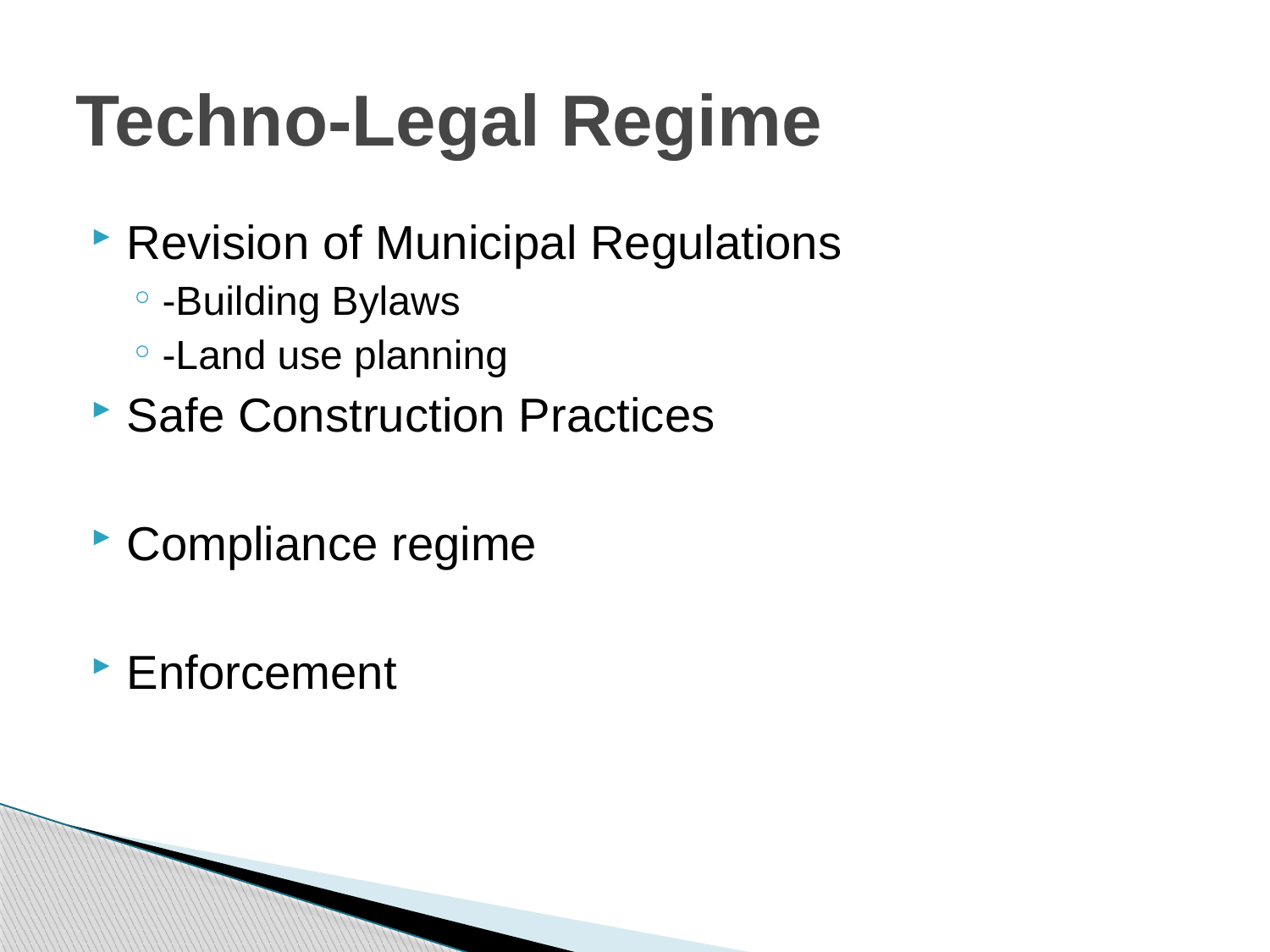

# Techno-Legal Regime
Revision of Municipal Regulations
-Building Bylaws
-Land use planning
Safe Construction Practices

Compliance regime

Enforcement